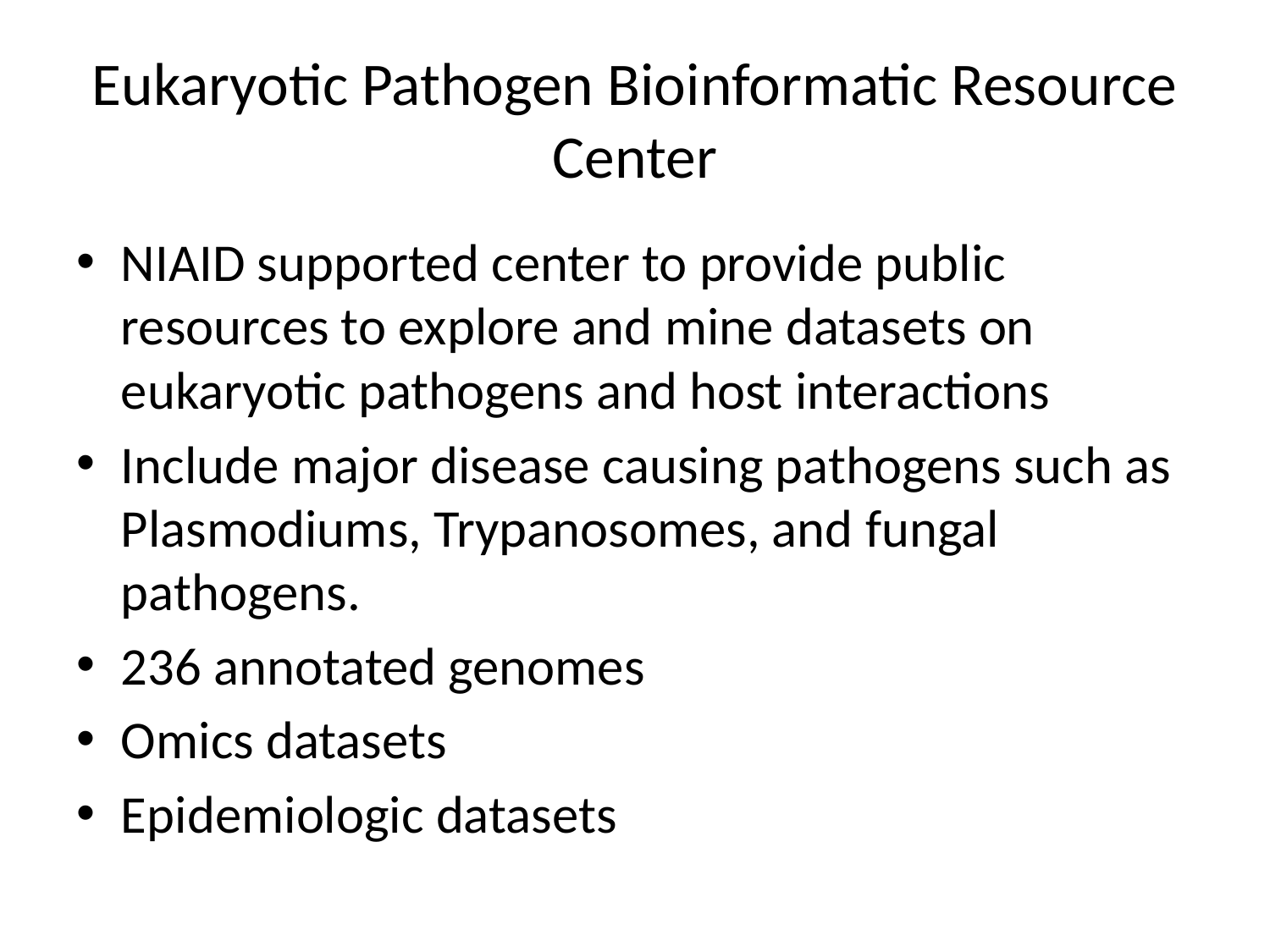

# Eukaryotic Pathogen Bioinformatic Resource Center
NIAID supported center to provide public resources to explore and mine datasets on eukaryotic pathogens and host interactions
Include major disease causing pathogens such as Plasmodiums, Trypanosomes, and fungal pathogens.
236 annotated genomes
Omics datasets
Epidemiologic datasets